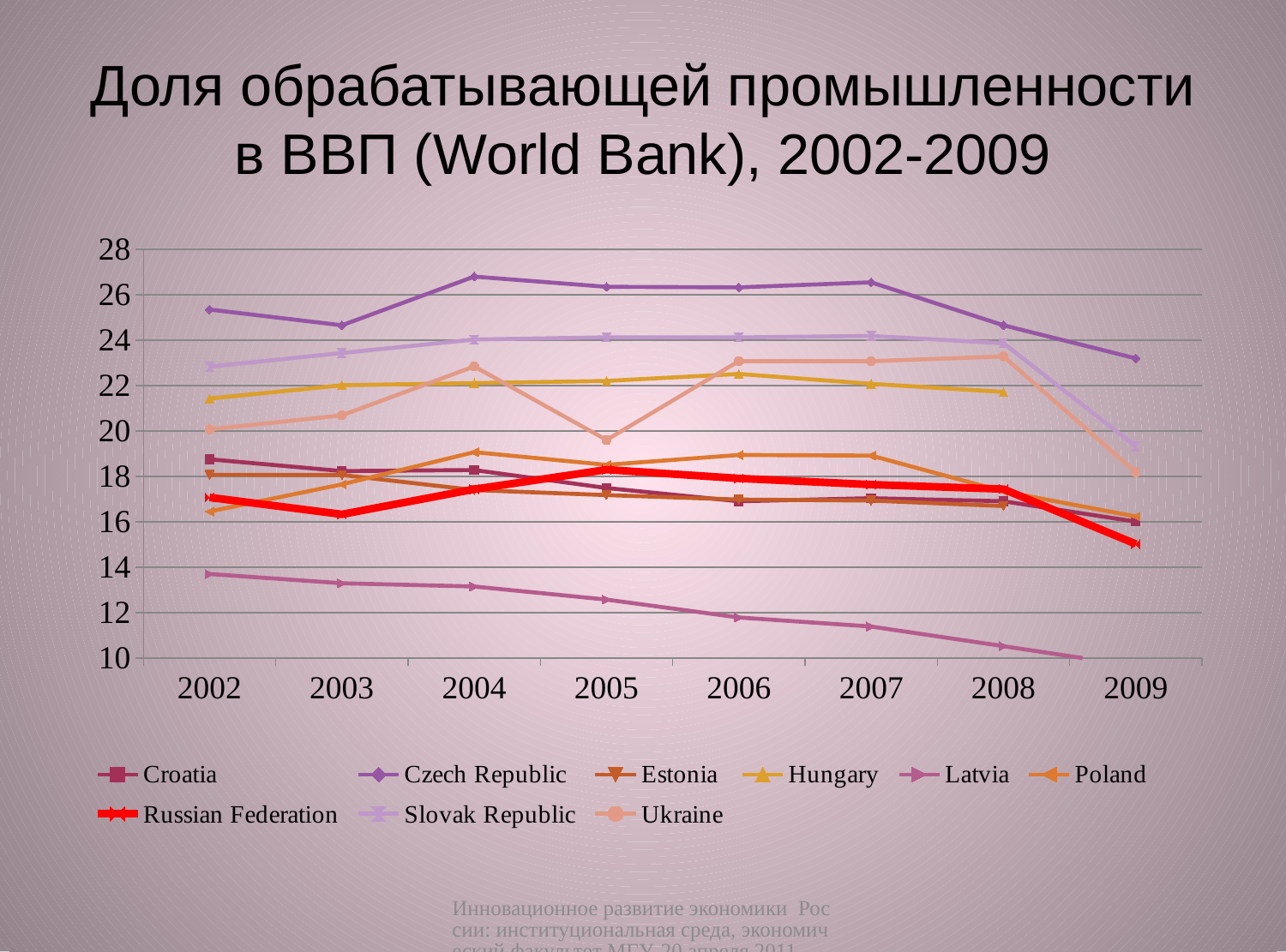

# Доля обрабатывающей промышленности в ВВП (World Bank), 2002-2009

### Chart

| Category | Croatia | Czech Republic | Estonia | Hungary | Latvia | Poland | Russian Federation | Slovak Republic | Ukraine |
|---|---|---|---|---|---|---|---|---|---|
| 2002 | 18.755827644893042 | 25.350098791026397 | 18.072127954375656 | 21.429061855745807 | 13.702854279491977 | 16.455536530286984 | 17.076973444677197 | 22.83361755512683 | 20.07316321560285 |
| 2003 | 18.237924693895007 | 24.65563121651007 | 18.065536560978135 | 22.017046768989392 | 13.293675094042515 | 17.65147400353943 | 16.331427971225526 | 23.43639708462272 | 20.6904590432817 |
| 2004 | 18.28106218481901 | 26.800011701093975 | 17.401015445019755 | 22.109628153933727 | 13.152206544581219 | 19.06946204929141 | 17.437138056143496 | 24.03133609404997 | 22.84424653245849 |
| 2005 | 17.491417326782933 | 26.34977534893805 | 17.17837485300948 | 22.20631833761258 | 12.575036739980577 | 18.51189414651123 | 18.298524267299136 | 24.12625492654983 | 19.606209087284746 |
| 2006 | 16.905787183596686 | 26.326049125413565 | 16.982434661586165 | 22.51273437273577 | 11.787671440590115 | 18.94436848937009 | 17.913169578106707 | 24.122095533274916 | 23.077555824121593 |
| 2007 | 17.041711833723678 | 26.547327872685134 | 16.938747270317112 | 22.078589596849177 | 11.388498564571835 | 18.919285950752332 | 17.642031427773468 | 24.186529024090753 | 23.074814370182015 |
| 2008 | 16.908259509220112 | 24.657543732667182 | 16.696185441571128 | 21.72181385654314 | 10.524644659981675 | 17.34125672163903 | 17.44290402114867 | 23.86615523734889 | 23.286589782514064 |
| 2009 | 16.008004529869886 | 23.199988707929364 | None | None | 9.64667654866886 | 16.235184902396874 | 15.02437681225641 | 19.325797799168523 | 18.18600431867885 |
Инновационное развитие экономики  России: институциональная среда, экономический факультет МГУ, 20 апреля 2011